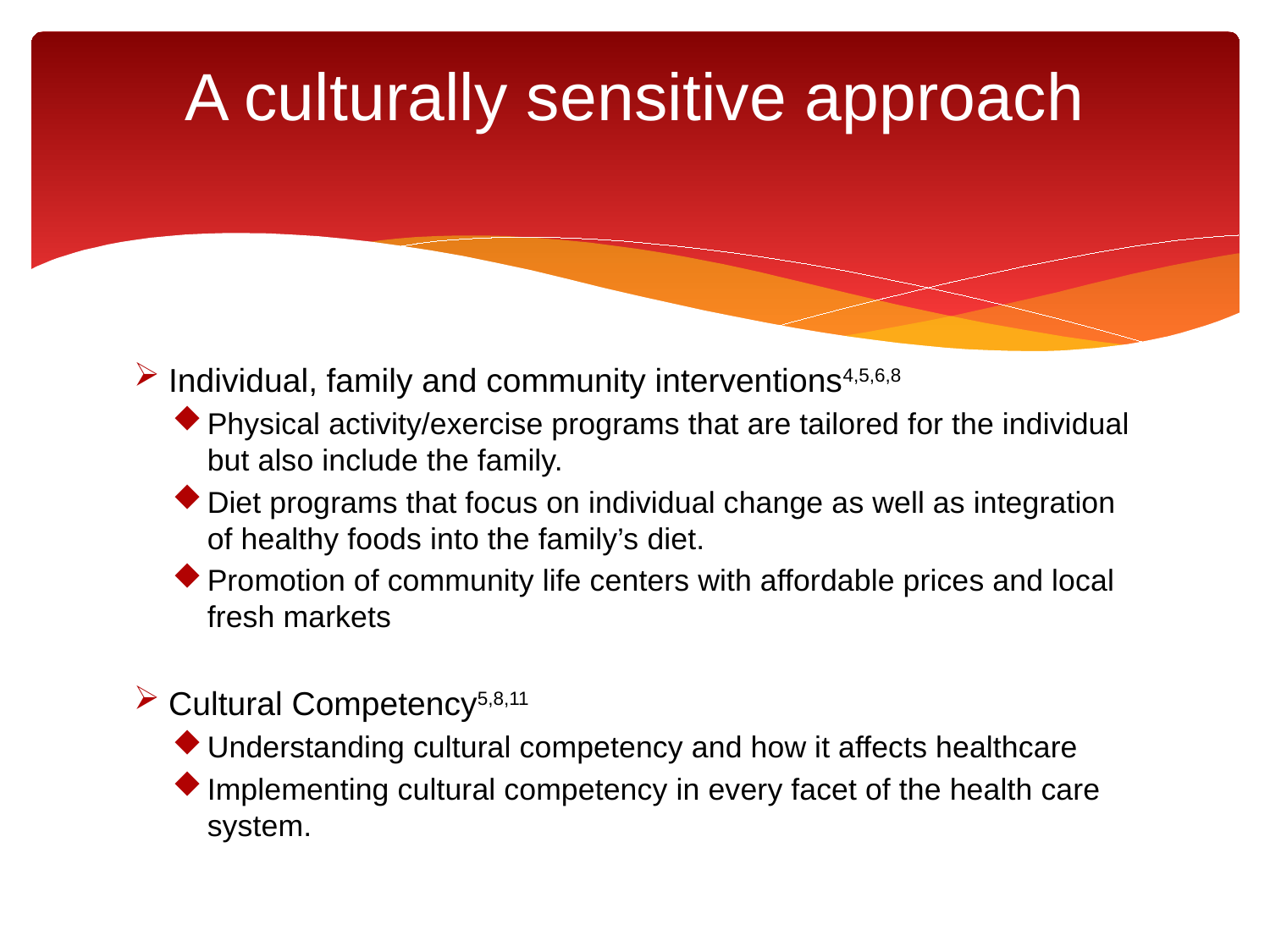

# A culturally sensitive approach
Individual, family and community interventions4,5,6,8
Physical activity/exercise programs that are tailored for the individual but also include the family.
Diet programs that focus on individual change as well as integration of healthy foods into the family’s diet.
Promotion of community life centers with affordable prices and local fresh markets

Cultural Competency5,8,11
Understanding cultural competency and how it affects healthcare
Implementing cultural competency in every facet of the health care system.